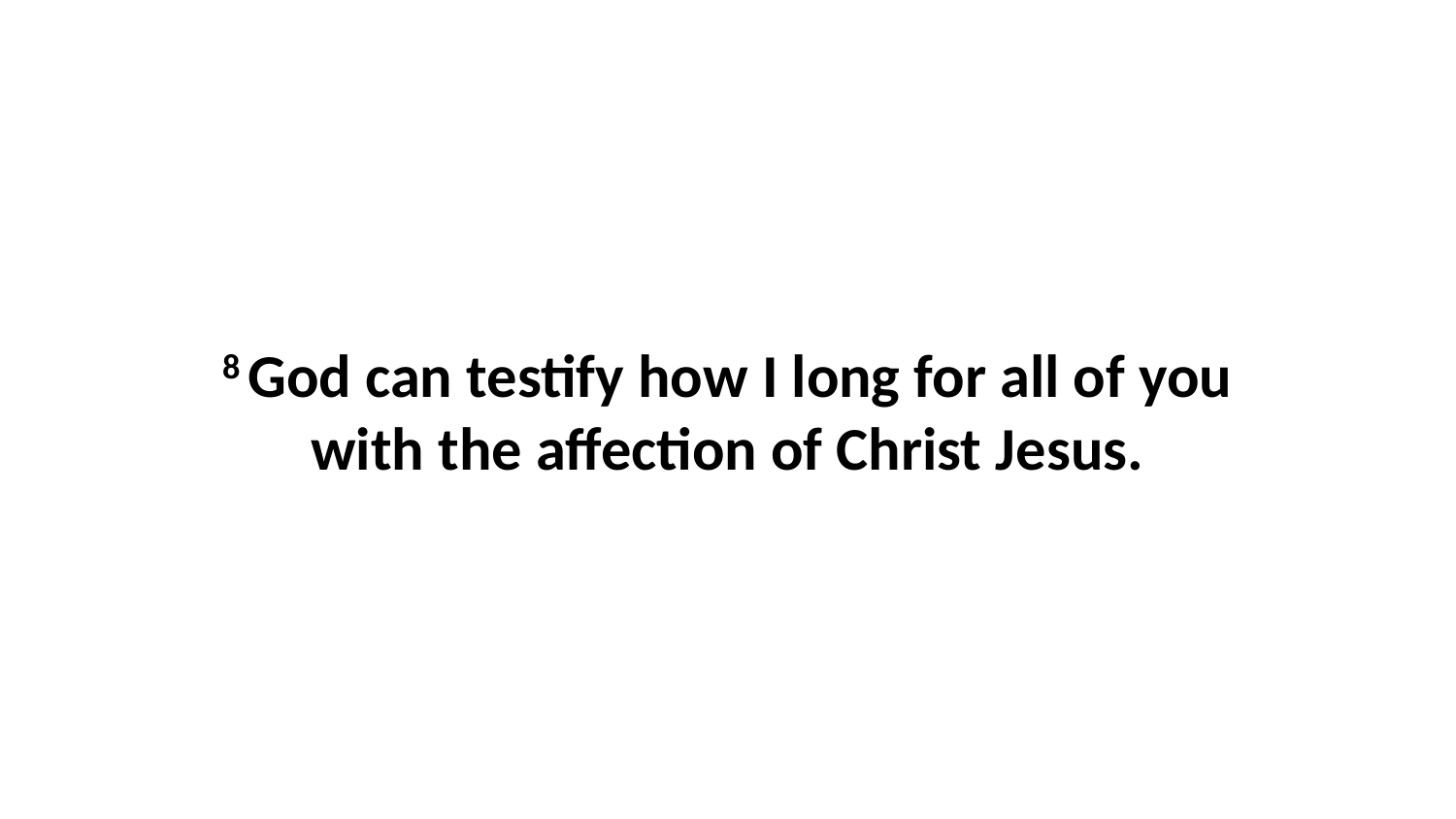

8 God can testify how I long for all of you with the affection of Christ Jesus.